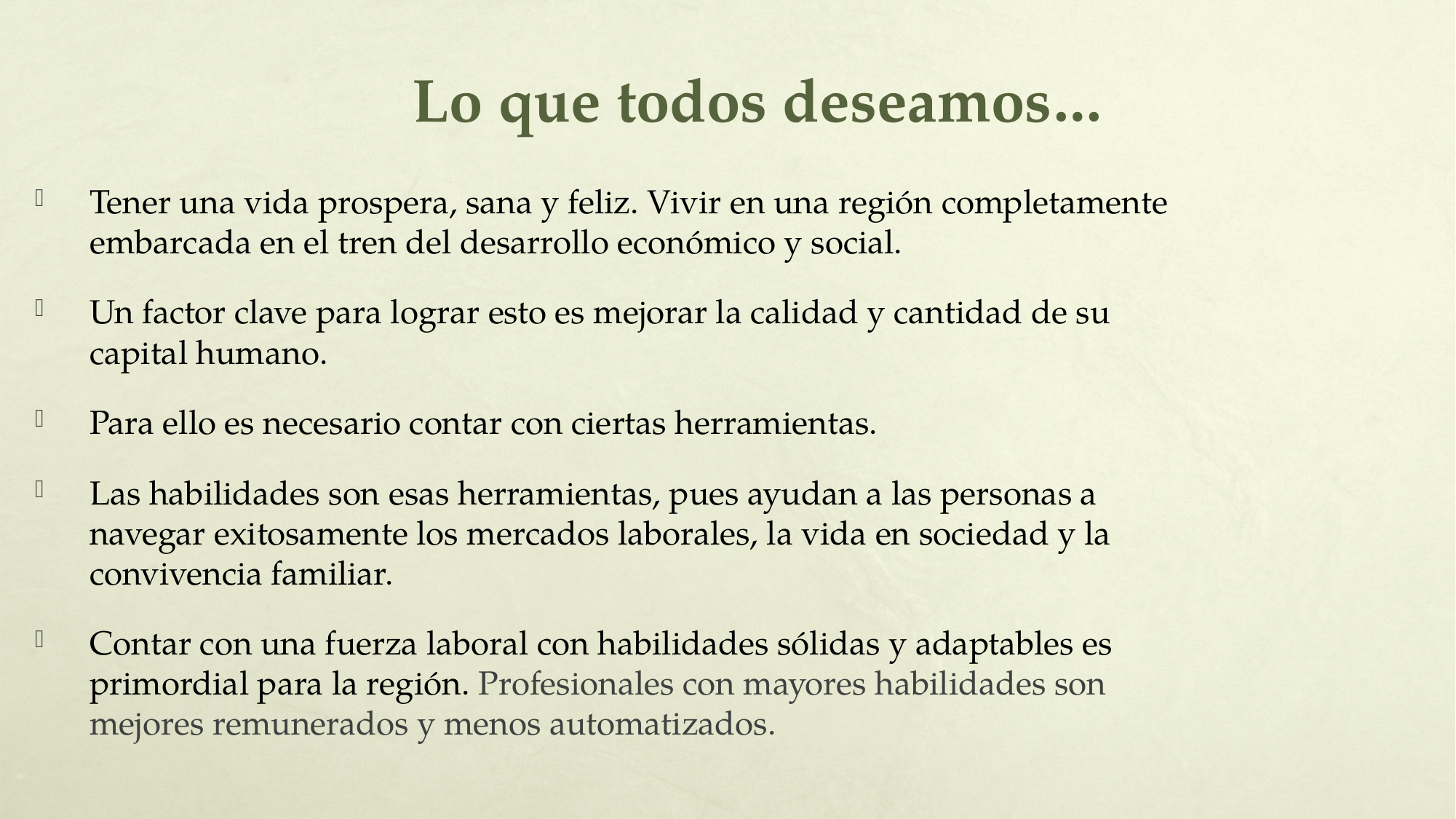

# Lo que todos deseamos…
Tener una vida prospera, sana y feliz. Vivir en una región completamente embarcada en el tren del desarrollo económico y social.
Un factor clave para lograr esto es mejorar la calidad y cantidad de su capital humano.
Para ello es necesario contar con ciertas herramientas.
Las habilidades son esas herramientas, pues ayudan a las personas a navegar exitosamente los mercados laborales, la vida en sociedad y la convivencia familiar.
Contar con una fuerza laboral con habilidades sólidas y adaptables es primordial para la región. Profesionales con mayores habilidades son mejores remunerados y menos automatizados.